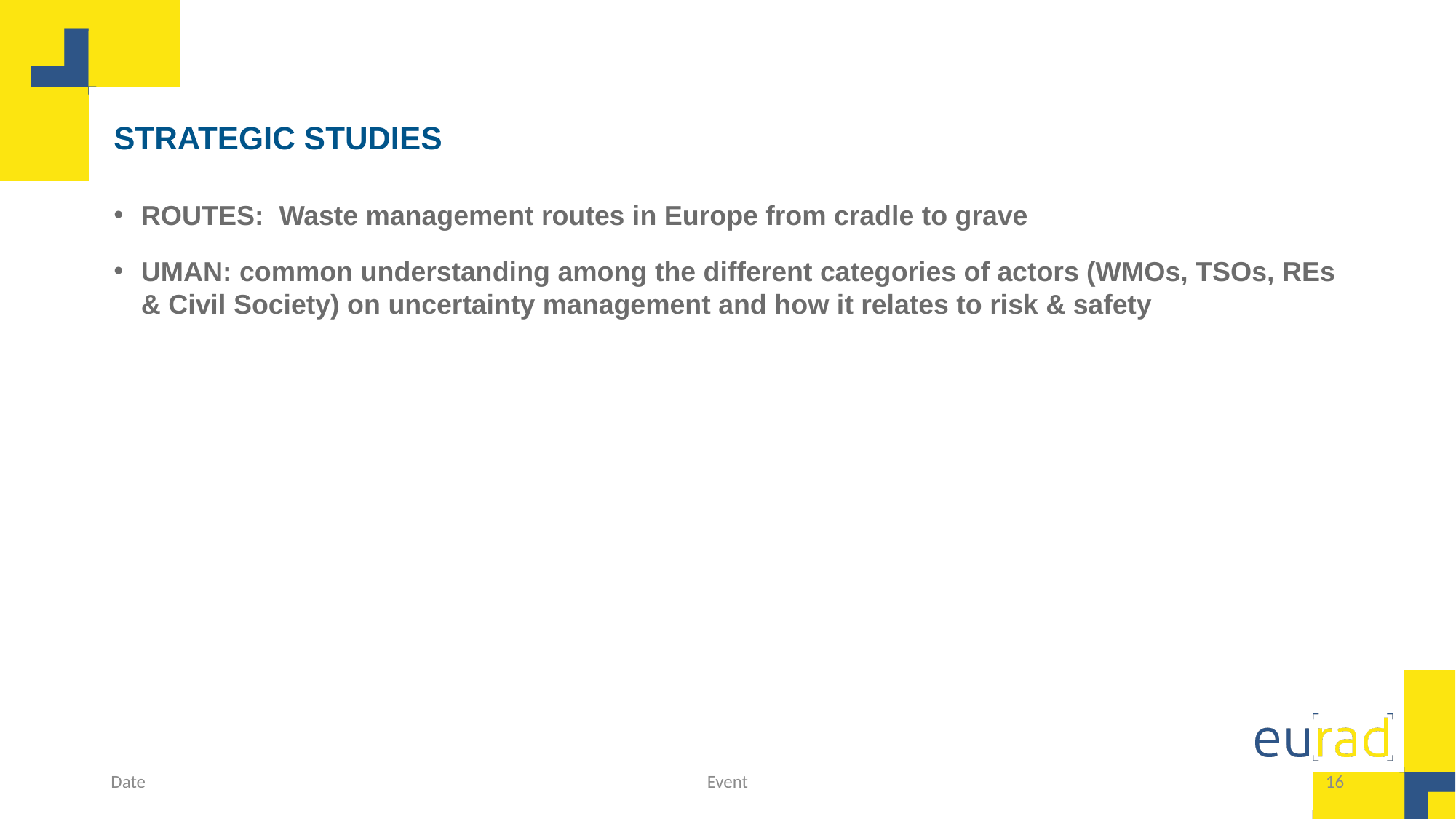

# Strategic studies
ROUTES:  Waste management routes in Europe from cradle to grave
UMAN: common understanding among the different categories of actors (WMOs, TSOs, REs & Civil Society) on uncertainty management and how it relates to risk & safety
Date
Event
16